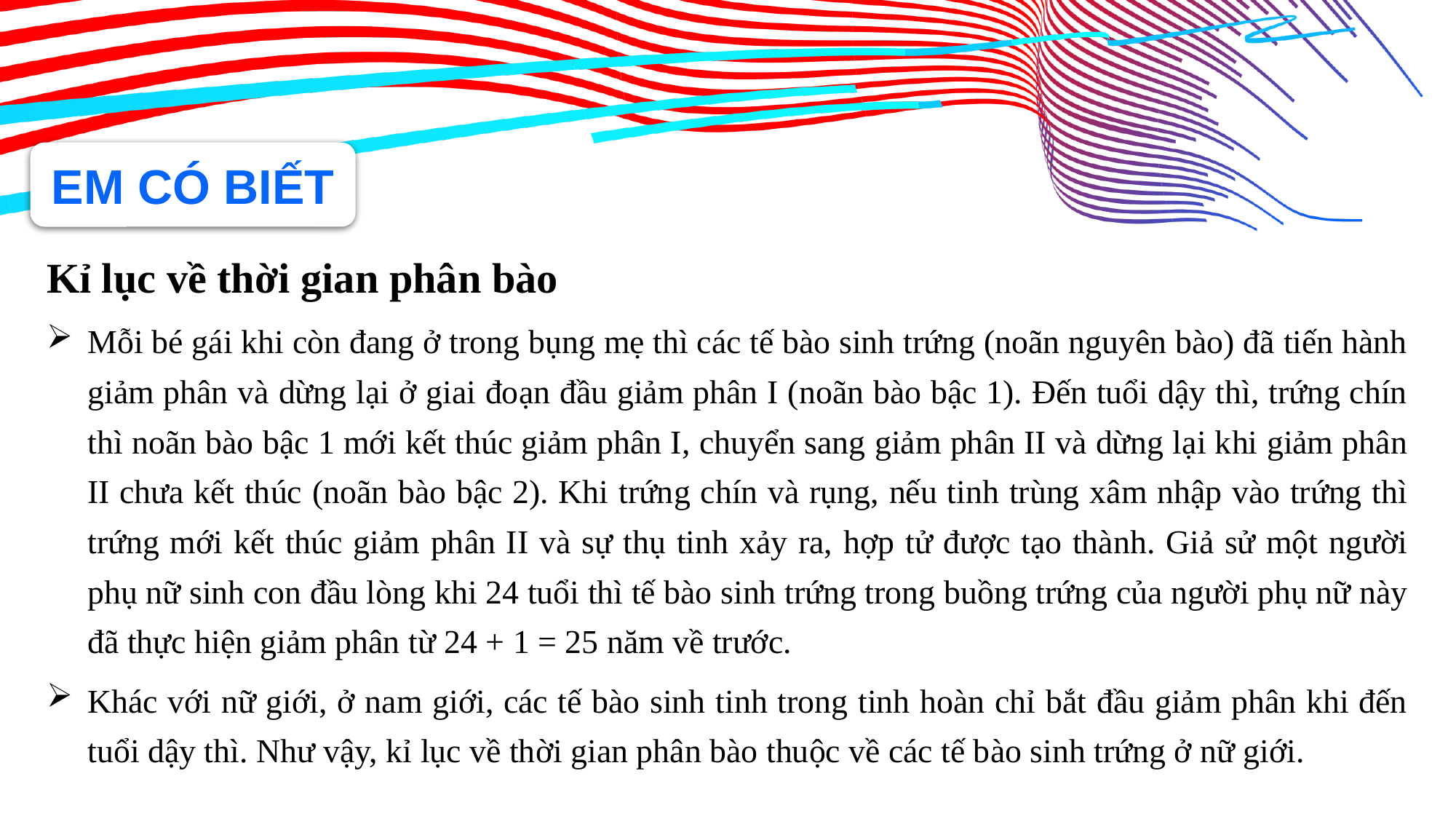

EM CÓ BIẾT
Kỉ lục về thời gian phân bào
Mỗi bé gái khi còn đang ở trong bụng mẹ thì các tế bào sinh trứng (noãn nguyên bào) đã tiến hành giảm phân và dừng lại ở giai đoạn đầu giảm phân I (noãn bào bậc 1). Đến tuổi dậy thì, trứng chín thì noãn bào bậc 1 mới kết thúc giảm phân I, chuyển sang giảm phân II và dừng lại khi giảm phân II chưa kết thúc (noãn bào bậc 2). Khi trứng chín và rụng, nếu tinh trùng xâm nhập vào trứng thì trứng mới kết thúc giảm phân II và sự thụ tinh xảy ra, hợp tử được tạo thành. Giả sử một người phụ nữ sinh con đầu lòng khi 24 tuổi thì tế bào sinh trứng trong buồng trứng của người phụ nữ này đã thực hiện giảm phân từ 24 + 1 = 25 năm về trước.
Khác với nữ giới, ở nam giới, các tế bào sinh tinh trong tinh hoàn chỉ bắt đầu giảm phân khi đến tuổi dậy thì. Như vậy, kỉ lục về thời gian phân bào thuộc về các tế bào sinh trứng ở nữ giới.